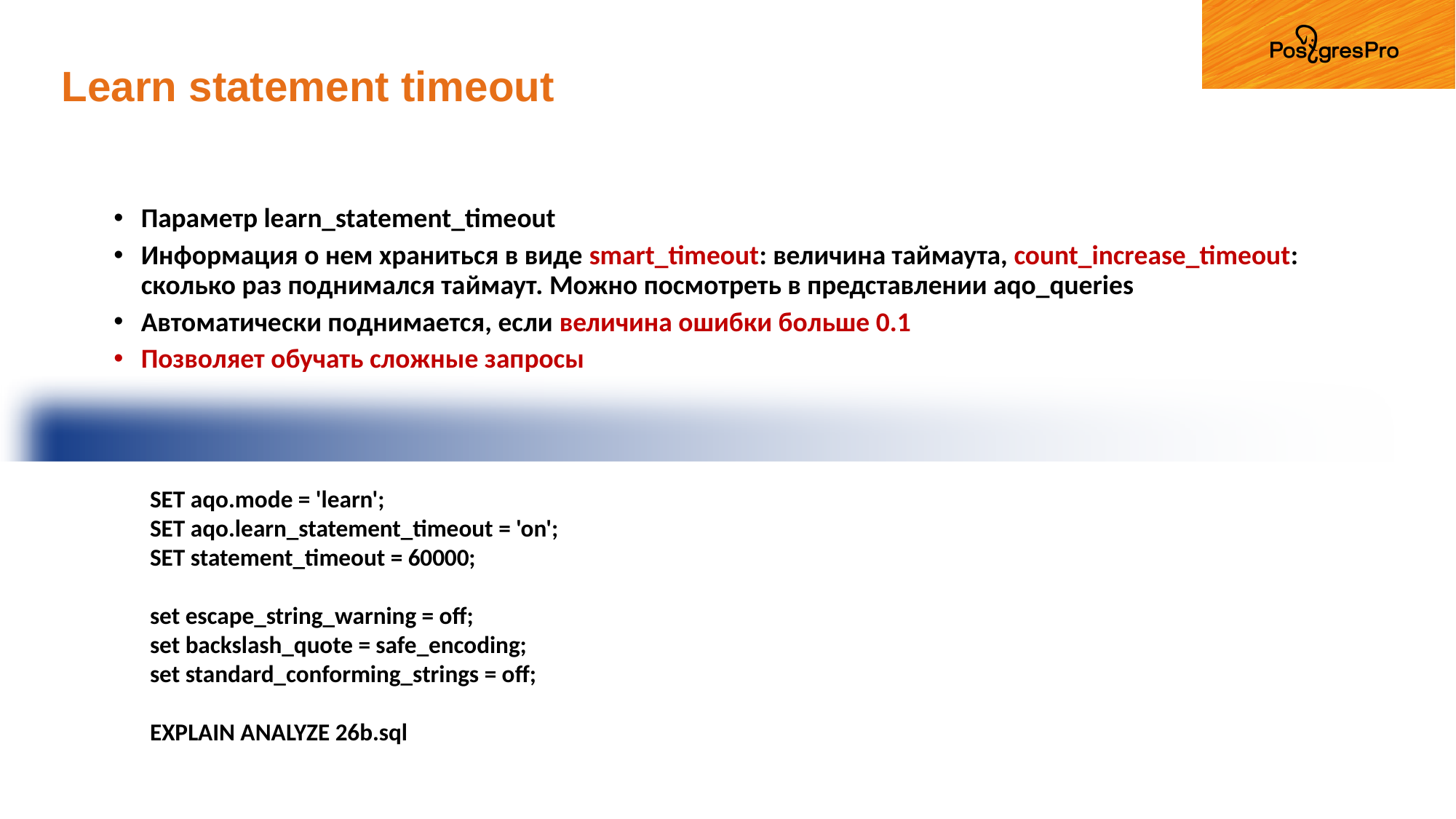

# Learn statement timeout

Параметр learn_statement_timeout
Информация о нем храниться в виде smart_timeout: величина таймаута, count_increase_timeout: сколько раз поднимался таймаут. Можно посмотреть в представлении aqo_queries
Автоматически поднимается, если величина ошибки больше 0.1
Позволяет обучать сложные запросы

SET aqo.mode = 'learn';
SET aqo.learn_statement_timeout = 'on';
SET statement_timeout = 60000;

set escape_string_warning = off;
set backslash_quote = safe_encoding;
set standard_conforming_strings = off;

EXPLAIN ANALYZE 26b.sql
46